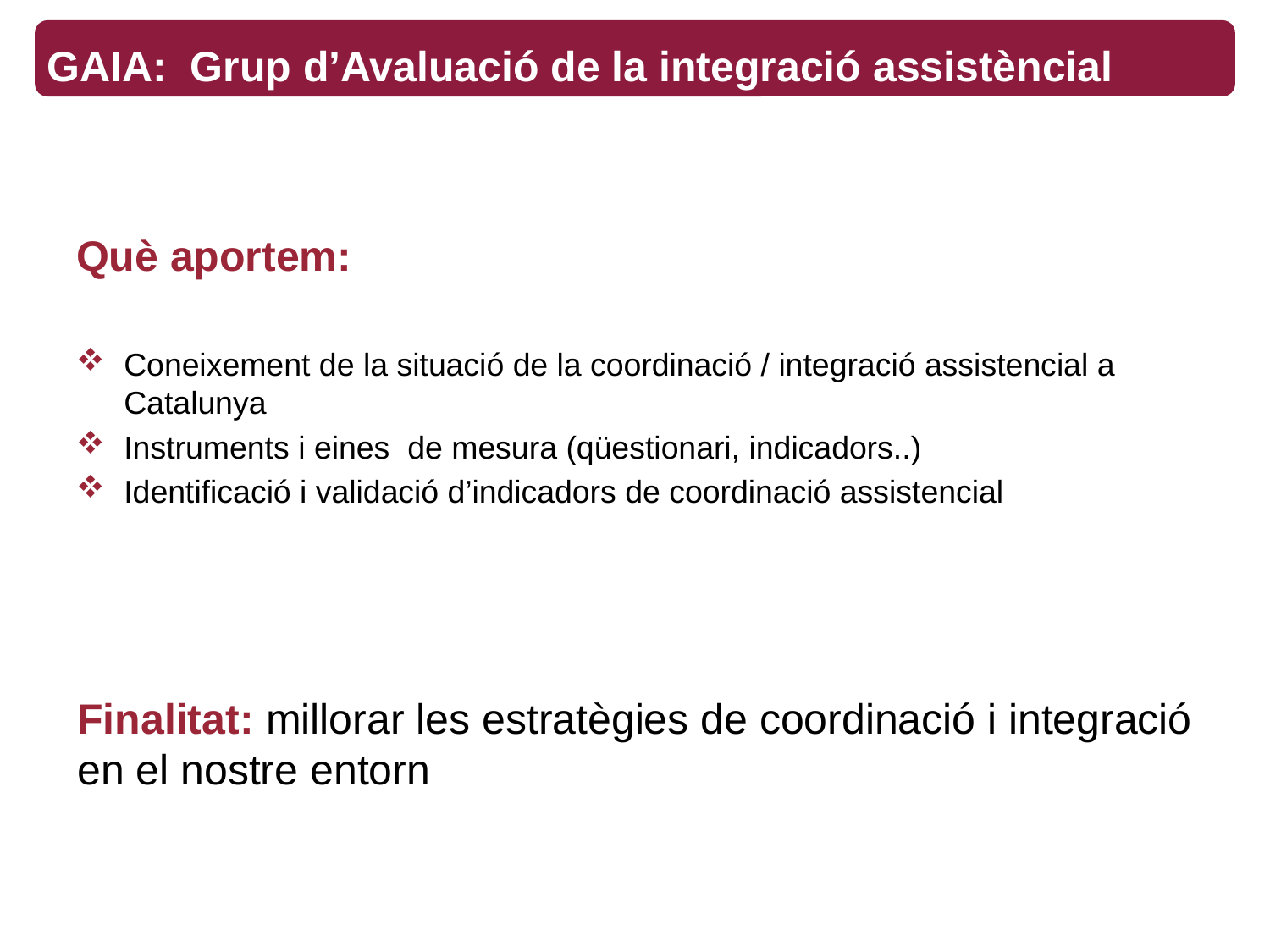

GAIA:  Grup d’Avaluació de la integració assistèncial
Què aportem:

Coneixement de la situació de la coordinació / integració assistencial a Catalunya
Instruments i eines  de mesura (qüestionari, indicadors..)
Identificació i validació d’indicadors de coordinació assistencial
Finalitat: millorar les estratègies de coordinació i integració en el nostre entorn